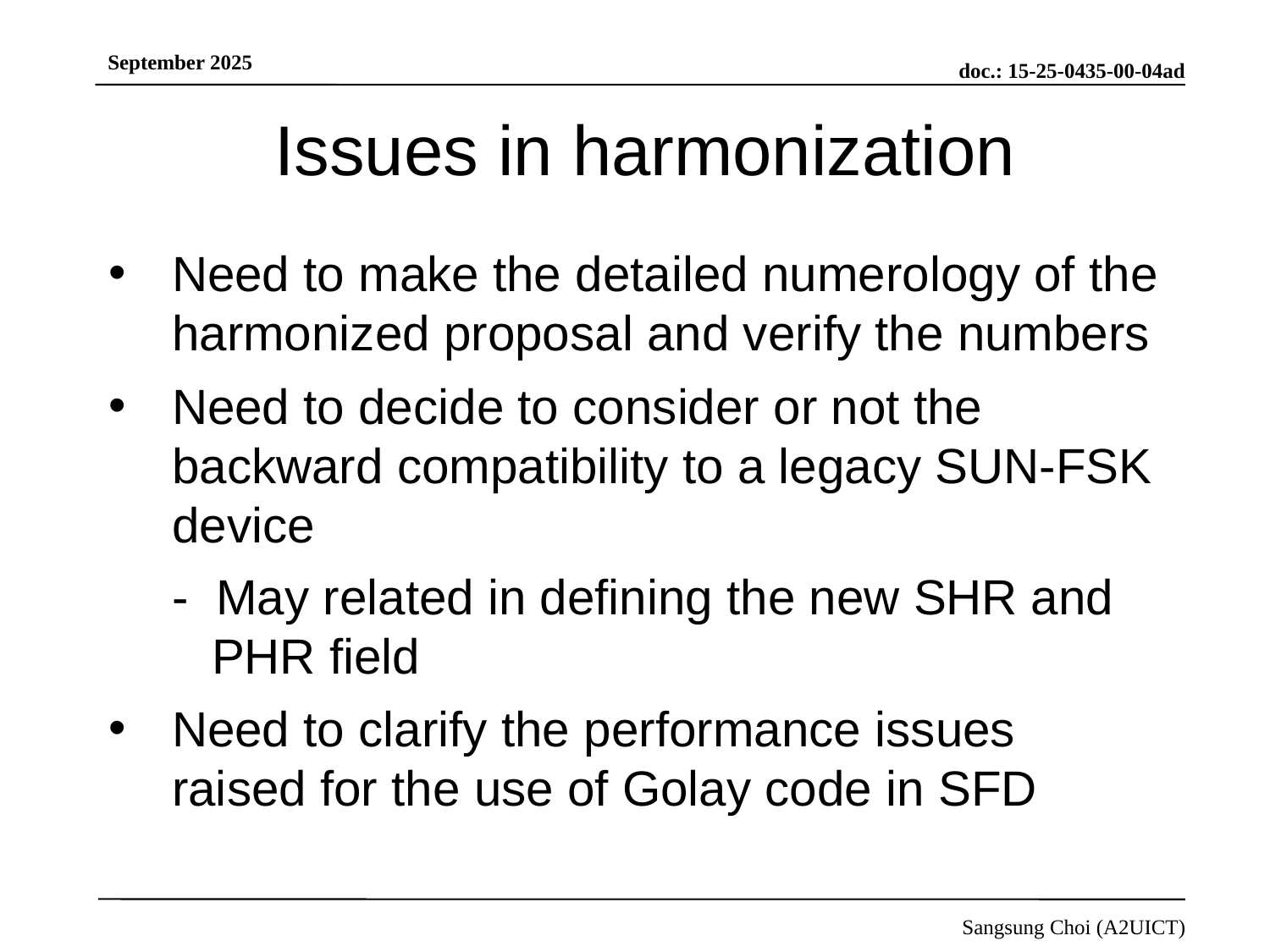

# Issues in harmonization
Need to make the detailed numerology of the harmonized proposal and verify the numbers
Need to decide to consider or not the backward compatibility to a legacy SUN-FSK device
-  May related in defining the new SHR and PHR field
Need to clarify the performance issues raised for the use of Golay code in SFD